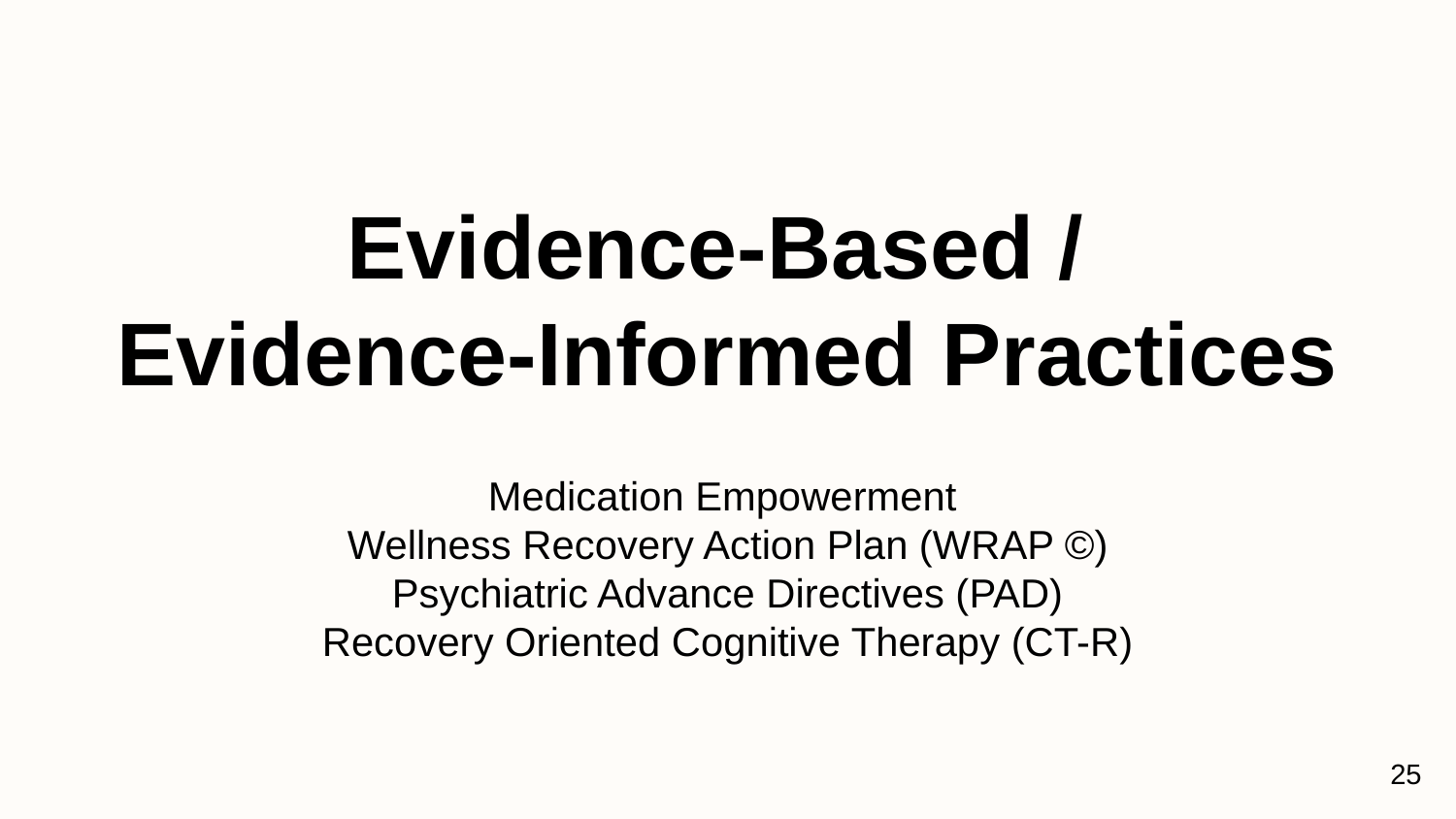

# Evidence-Based / Evidence-Informed Practices
Medication Empowerment
Wellness Recovery Action Plan (WRAP ©)
Psychiatric Advance Directives (PAD)
Recovery Oriented Cognitive Therapy (CT-R)
25